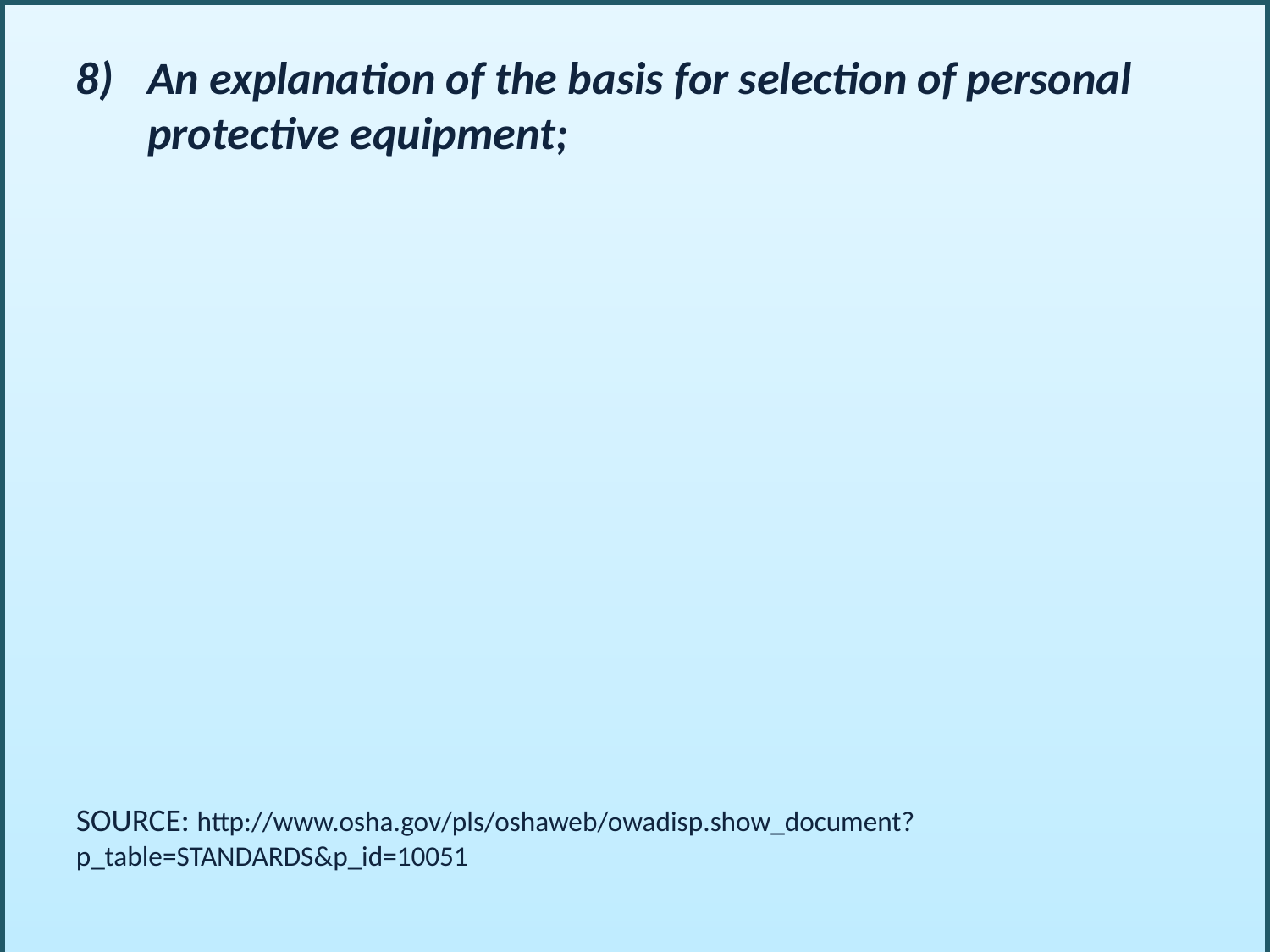

An explanation of the basis for selection of personal protective equipment;
SOURCE: http://www.osha.gov/pls/oshaweb/owadisp.show_document?p_table=STANDARDS&p_id=10051